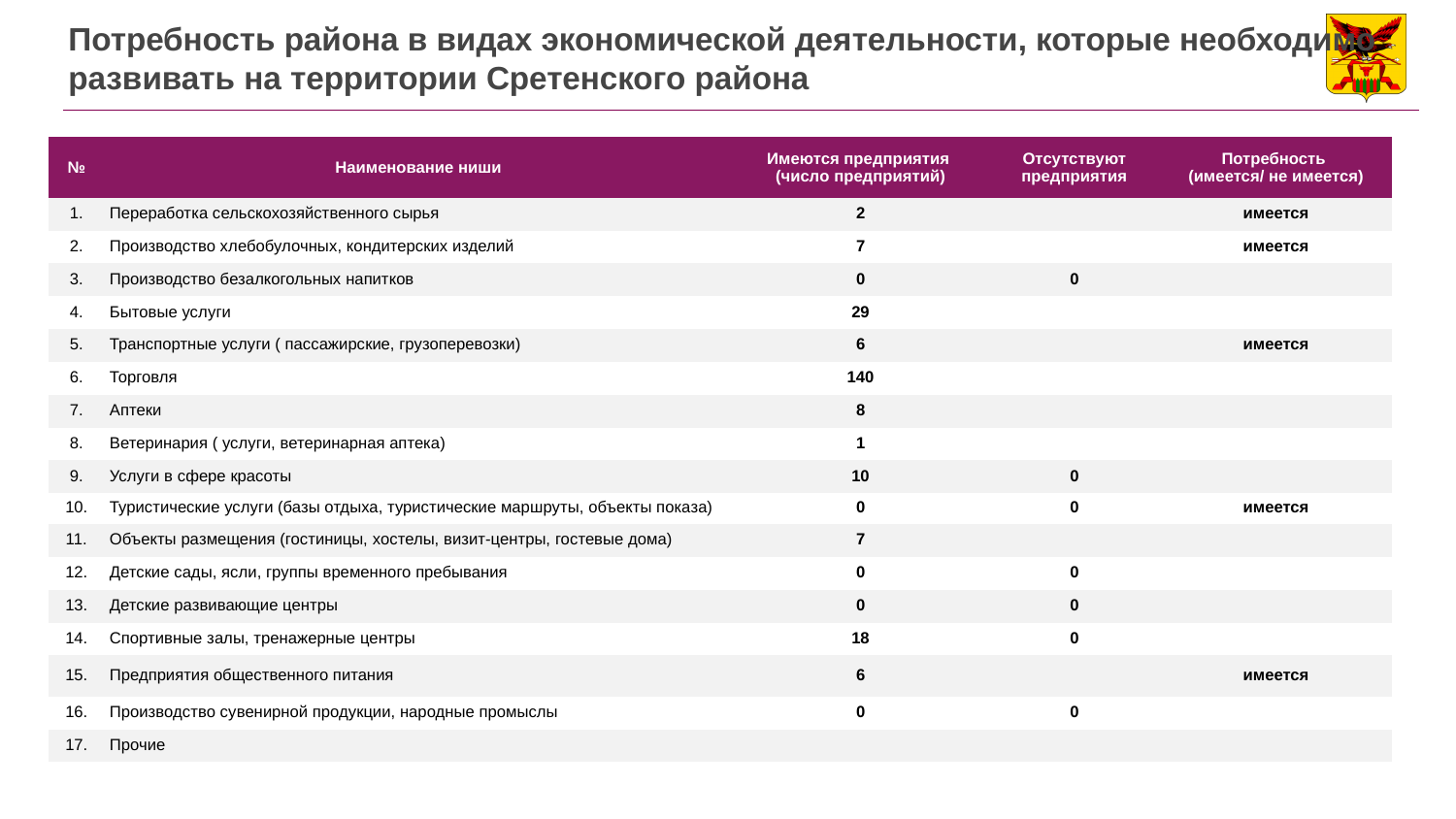

# Потребность района в видах экономической деятельности, которые необходимо развивать на территории Сретенского района
| № | Наименование ниши | Имеются предприятия (число предприятий) | Отсутствуют предприятия | Потребность (имеется/ не имеется) |
| --- | --- | --- | --- | --- |
| 1. | Переработка сельскохозяйственного сырья | 2 |  | имеется |
| 2. | Производство хлебобулочных, кондитерских изделий | 7 |  | имеется |
| 3. | Производство безалкогольных напитков | 0 | 0 |  |
| 4. | Бытовые услуги | 29 |  |  |
| 5. | Транспортные услуги ( пассажирские, грузоперевозки) | 6 |  | имеется |
| 6. | Торговля | 140 |  |  |
| 7. | Аптеки | 8 |  |  |
| 8. | Ветеринария ( услуги, ветеринарная аптека) | 1 |  |  |
| 9. | Услуги в сфере красоты | 10 | 0 |  |
| 10. | Туристические услуги (базы отдыха, туристические маршруты, объекты показа) | 0 | 0 | имеется |
| 11. | Объекты размещения (гостиницы, хостелы, визит-центры, гостевые дома) | 7 |  |  |
| 12. | Детские сады, ясли, группы временного пребывания | 0 | 0 |  |
| 13. | Детские развивающие центры | 0 | 0 |  |
| 14. | Спортивные залы, тренажерные центры | 18 | 0 |  |
| 15. | Предприятия общественного питания | 6 |  | имеется |
| 16. | Производство сувенирной продукции, народные промыслы | 0 | 0 |  |
| 17. | Прочие |  |  |  |